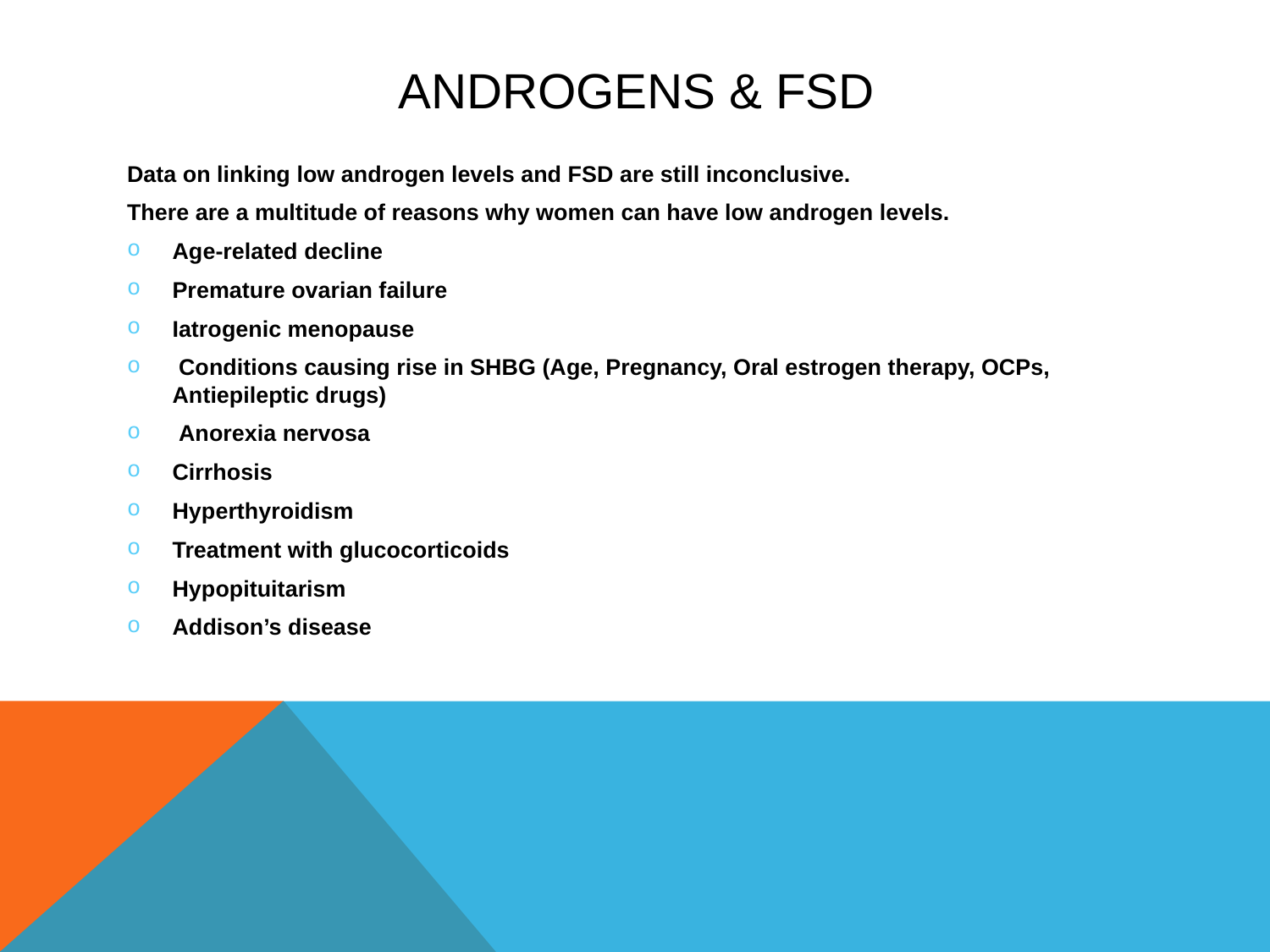

# Androgens & fsd
Data on linking low androgen levels and FSD are still inconclusive.
There are a multitude of reasons why women can have low androgen levels.
Age-related decline
Premature ovarian failure
Iatrogenic menopause
 Conditions causing rise in SHBG (Age, Pregnancy, Oral estrogen therapy, OCPs, Antiepileptic drugs)
 Anorexia nervosa
Cirrhosis
Hyperthyroidism
Treatment with glucocorticoids
Hypopituitarism
Addison’s disease